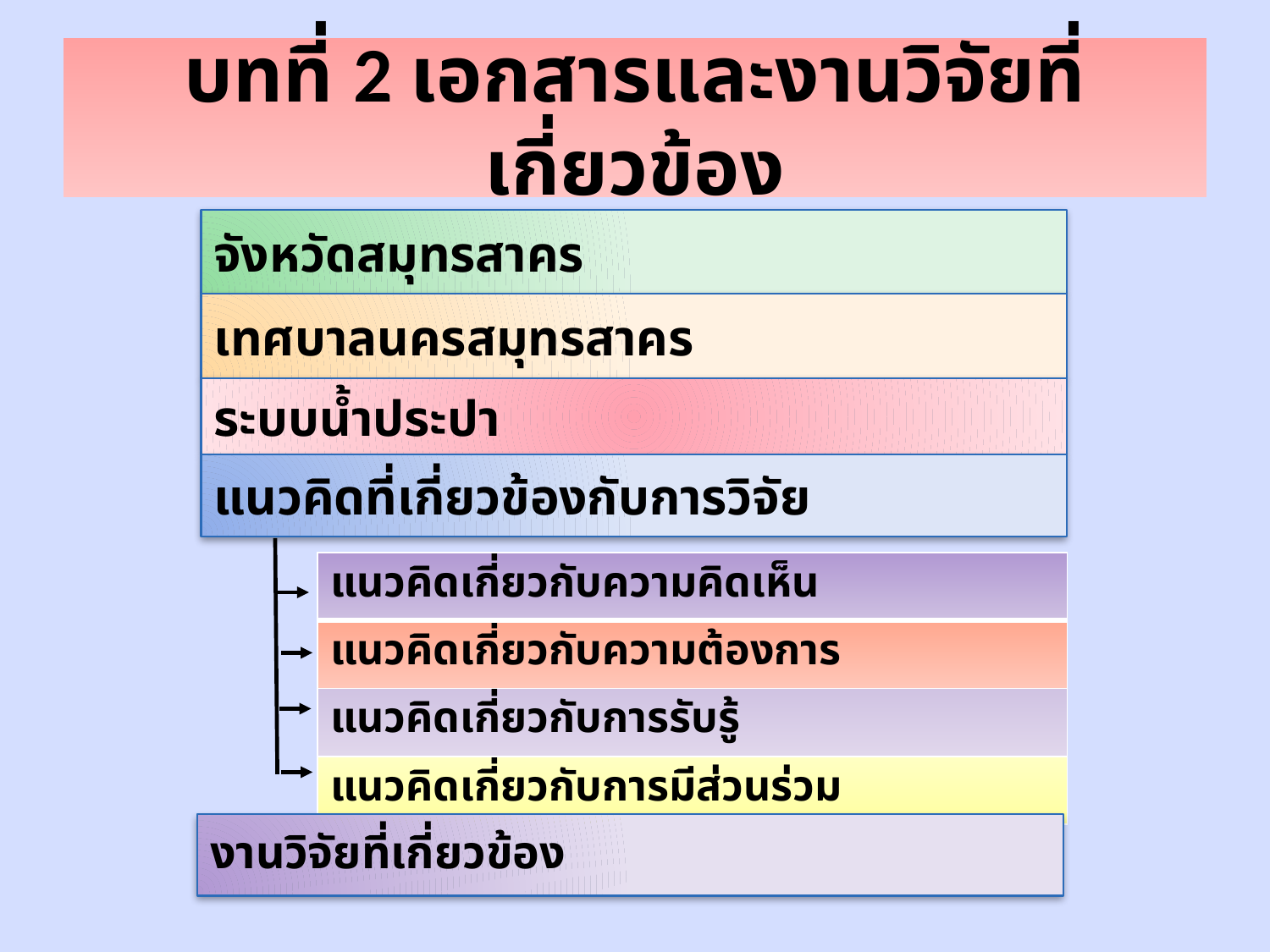

# บทที่ 2 เอกสารและงานวิจัยที่เกี่ยวข้อง
จังหวัดสมุทรสาคร
เทศบาลนครสมุทรสาคร
ระบบน้ำประปา
แนวคิดที่เกี่ยวข้องกับการวิจัย
| แนวคิดเกี่ยวกับความคิดเห็น |
| --- |
| แนวคิดเกี่ยวกับความต้องการ |
| แนวคิดเกี่ยวกับการรับรู้ |
| แนวคิดเกี่ยวกับการมีส่วนร่วม |
งานวิจัยที่เกี่ยวข้อง